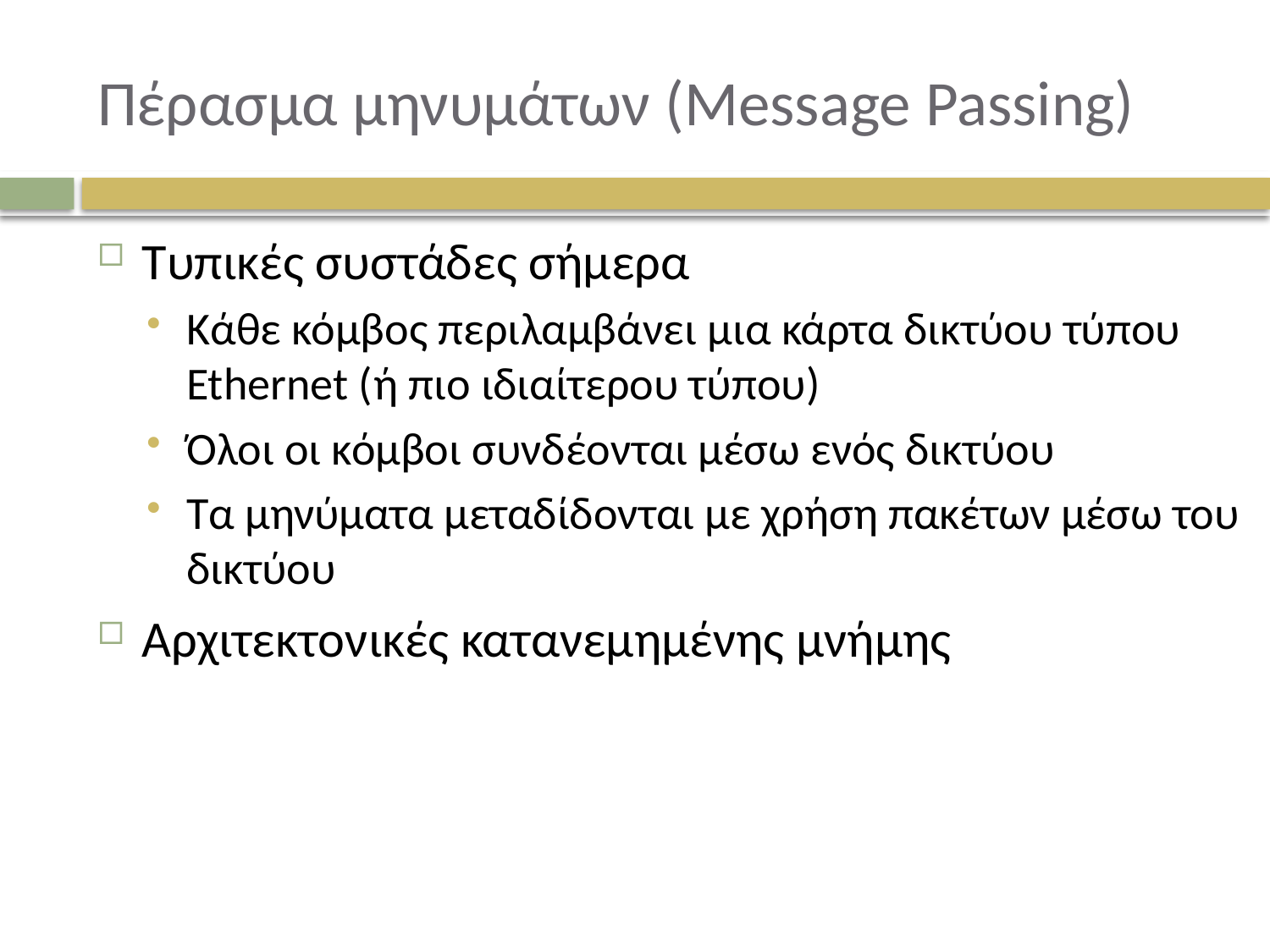

# Πέρασμα μηνυμάτων (Message Passing)
Τυπικές συστάδες σήμερα
Κάθε κόμβος περιλαμβάνει μια κάρτα δικτύου τύπου Ethernet (ή πιο ιδιαίτερου τύπου)
Όλοι οι κόμβοι συνδέονται μέσω ενός δικτύου
Τα μηνύματα μεταδίδονται με χρήση πακέτων μέσω του δικτύου
Αρχιτεκτονικές κατανεμημένης μνήμης